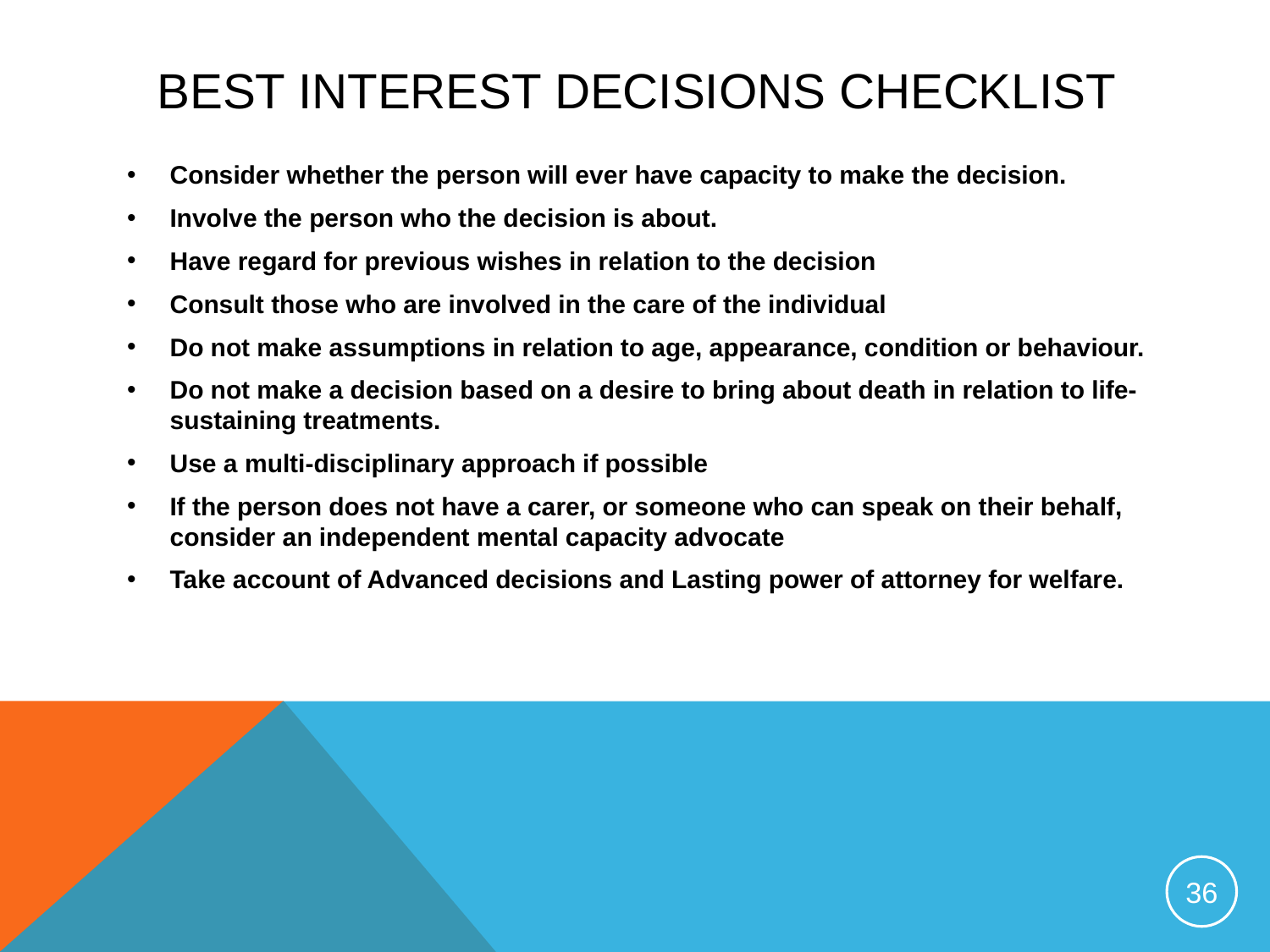

# Best Interest decisions checklist
Consider whether the person will ever have capacity to make the decision.
Involve the person who the decision is about.
Have regard for previous wishes in relation to the decision
Consult those who are involved in the care of the individual
Do not make assumptions in relation to age, appearance, condition or behaviour.
Do not make a decision based on a desire to bring about death in relation to life-sustaining treatments.
Use a multi-disciplinary approach if possible
If the person does not have a carer, or someone who can speak on their behalf, consider an independent mental capacity advocate
Take account of Advanced decisions and Lasting power of attorney for welfare.
36